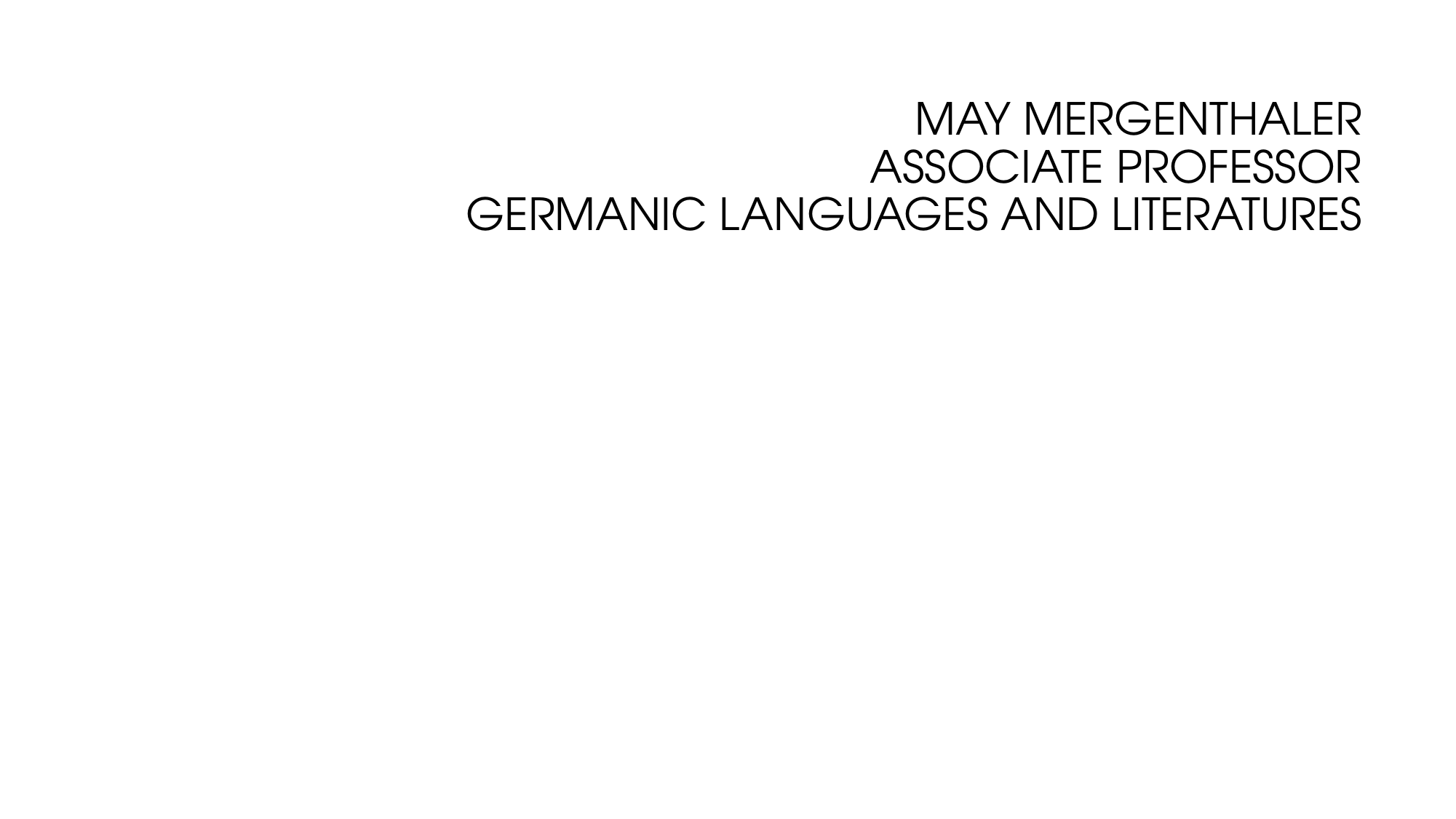

# May Mergenthaler Associate Professor Germanic Languages and Literatures